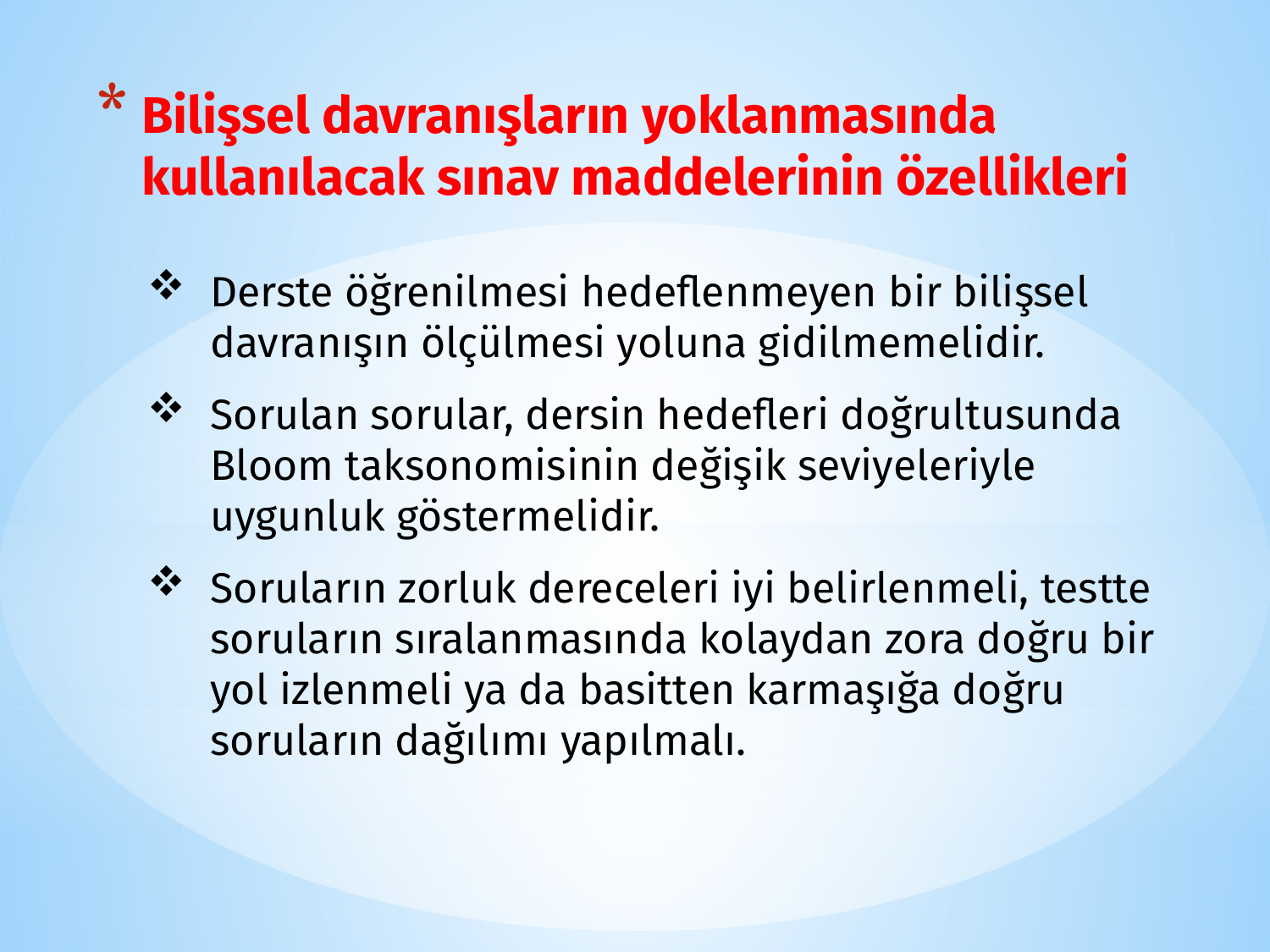

Bilişsel davranışların yoklanmasında kullanılacak sınav maddelerinin özellikleri
Derste öğrenilmesi hedeflenmeyen bir bilişsel davranışın ölçülmesi yoluna gidilmemelidir.
Sorulan sorular, dersin hedefleri doğrultusunda Bloom taksonomisinin değişik seviyeleriyle uygunluk göstermelidir.
Soruların zorluk dereceleri iyi belirlenmeli, testte soruların sıralanmasında kolaydan zora doğru bir yol izlenmeli ya da basitten karmaşığa doğru soruların dağılımı yapılmalı.